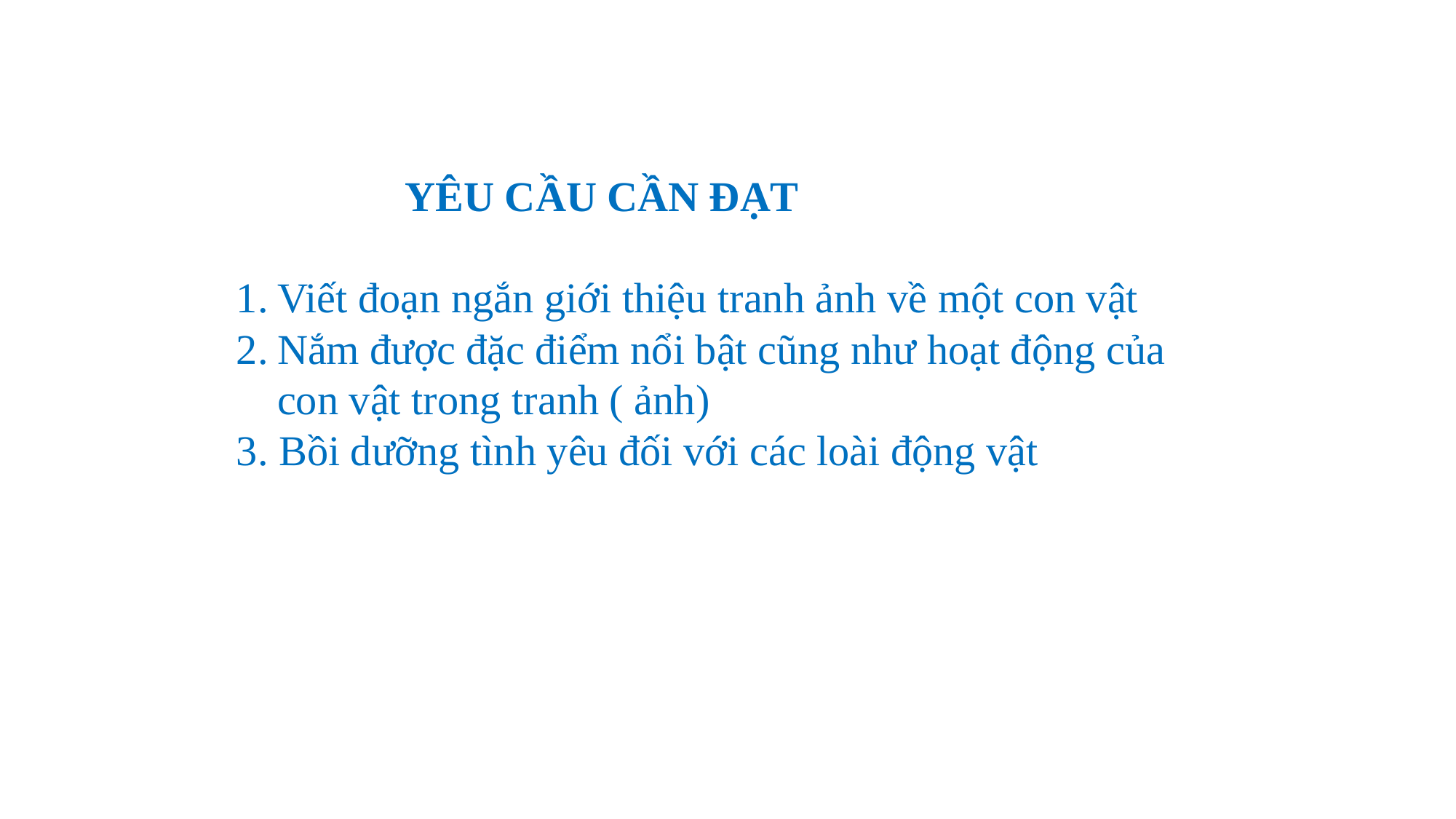

YÊU CẦU CẦN ĐẠT

Viết đoạn ngắn giới thiệu tranh ảnh về một con vật
Nắm được đặc điểm nổi bật cũng như hoạt động của con vật trong tranh ( ảnh)
3. Bồi dưỡng tình yêu đối với các loài động vật